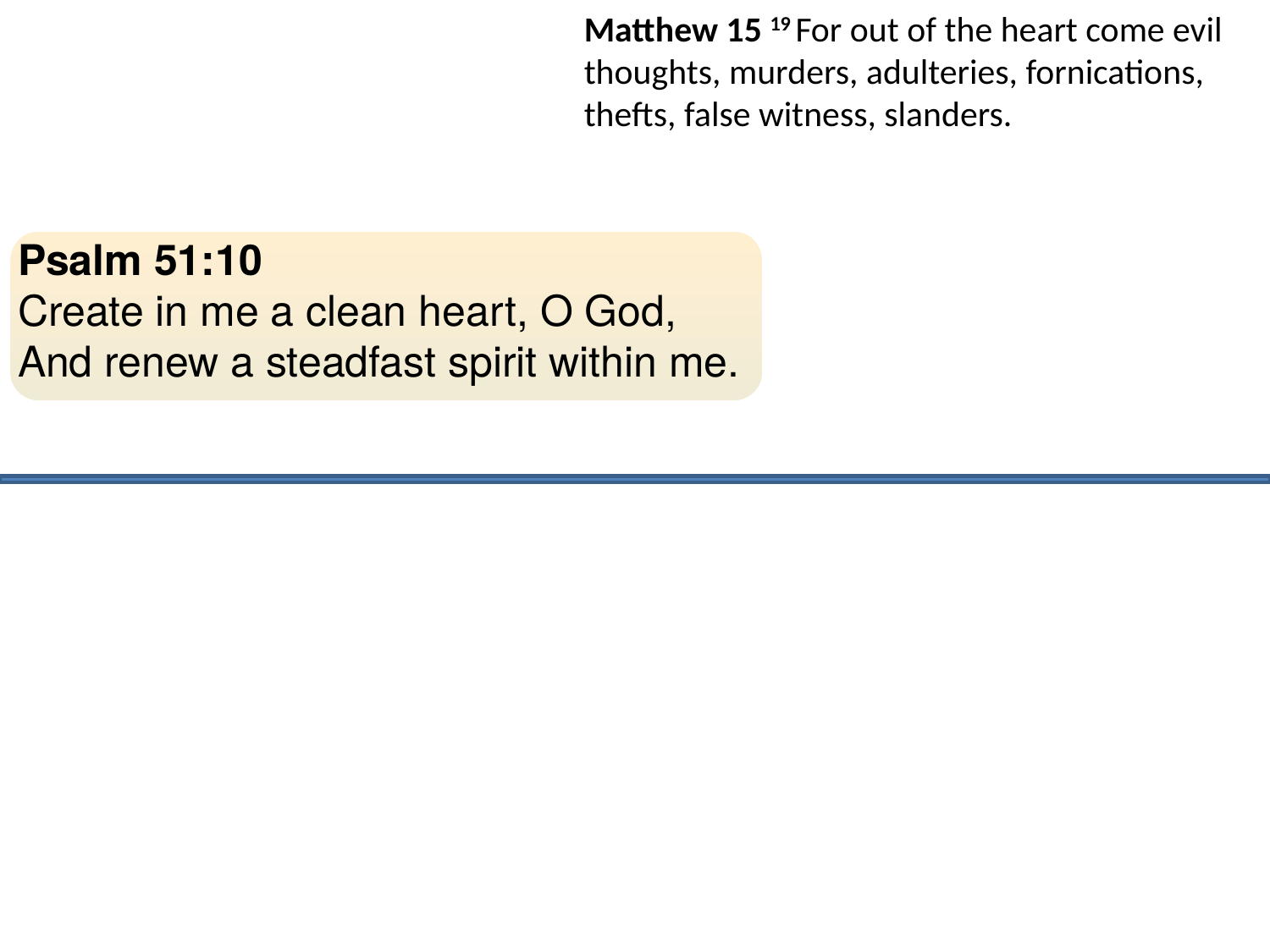

Matthew 15 19 For out of the heart come evil thoughts, murders, adulteries, fornications, thefts, false witness, slanders.
Psalm 51:10
Create in me a clean heart, O God,
And renew a steadfast spirit within me.